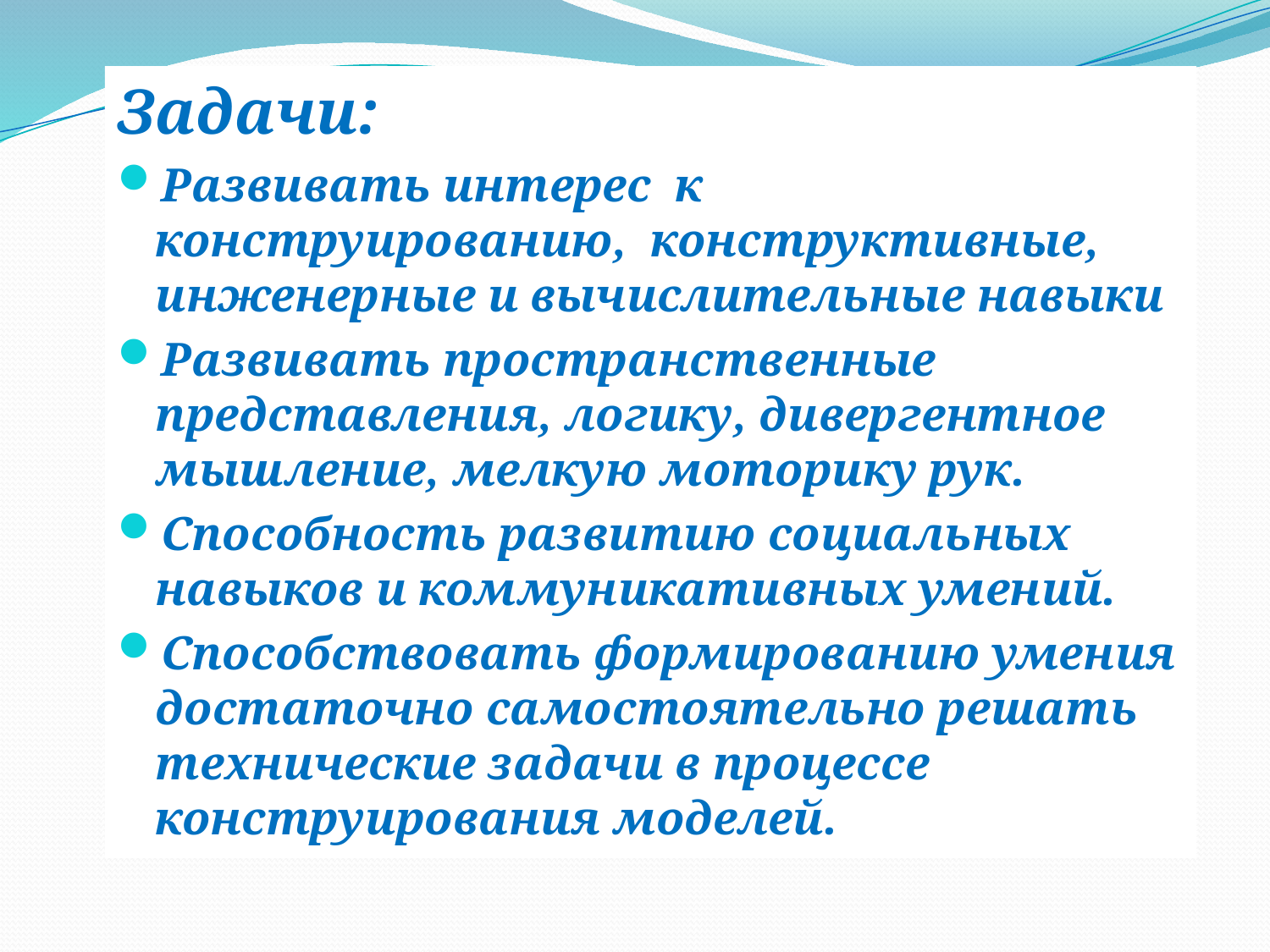

Задачи:
Развивать интерес  к конструированию,  конструктивные, инженерные и вычислительные навыки
Развивать пространственные представления, логику, дивергентное мышление, мелкую моторику рук.
Способность развитию социальных навыков и коммуникативных умений.
Способствовать формированию умения достаточно самостоятельно решать технические задачи в процессе конструирования моделей.